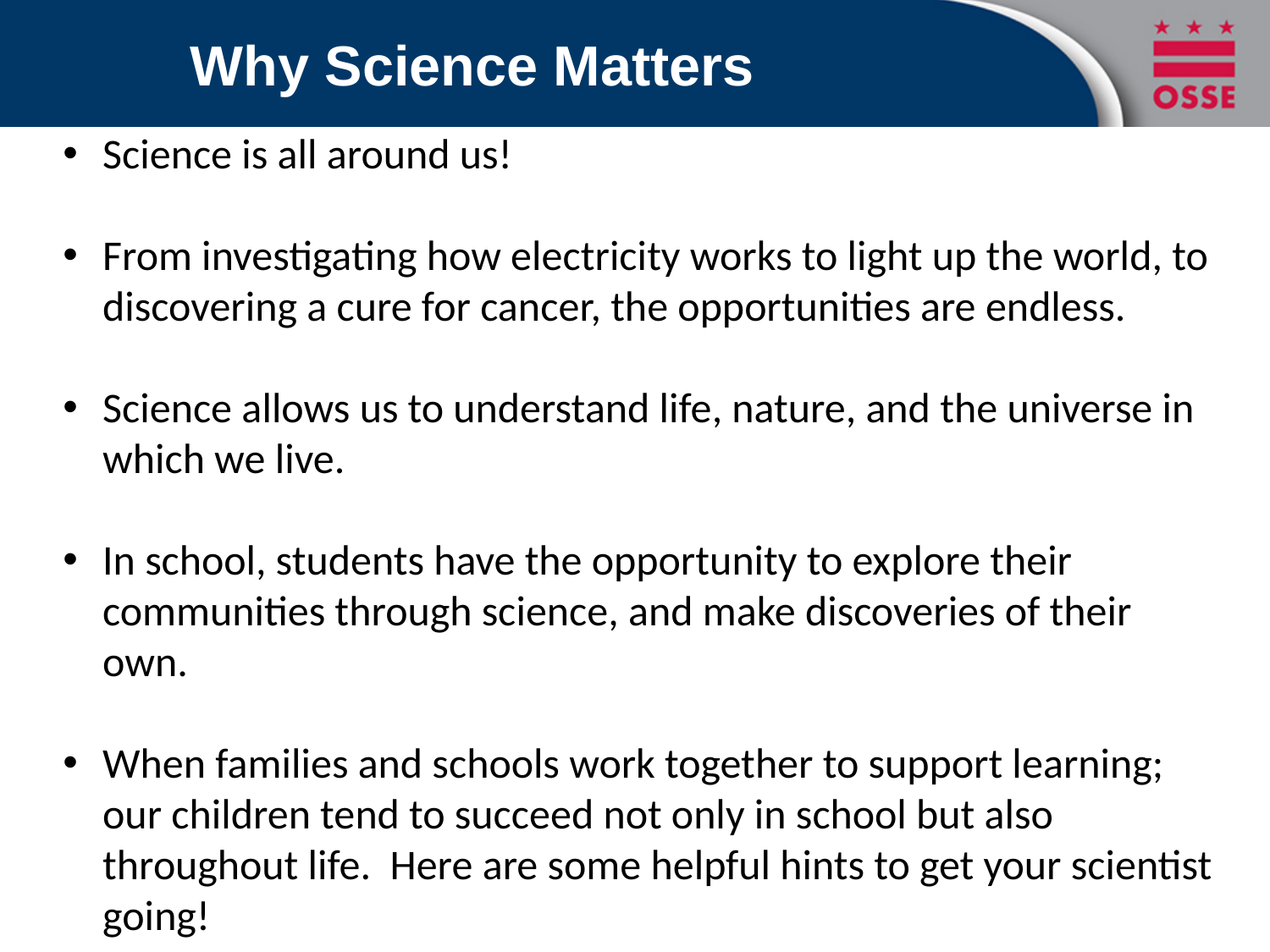

# Why Science Matters

Science is all around us!

From investigating how electricity works to light up the world, to discovering a cure for cancer, the opportunities are endless.

Science allows us to understand life, nature, and the universe in which we live.

In school, students have the opportunity to explore their communities through science, and make discoveries of their own.

When families and schools work together to support learning; our children tend to succeed not only in school but also throughout life.  Here are some helpful hints to get your scientist going!